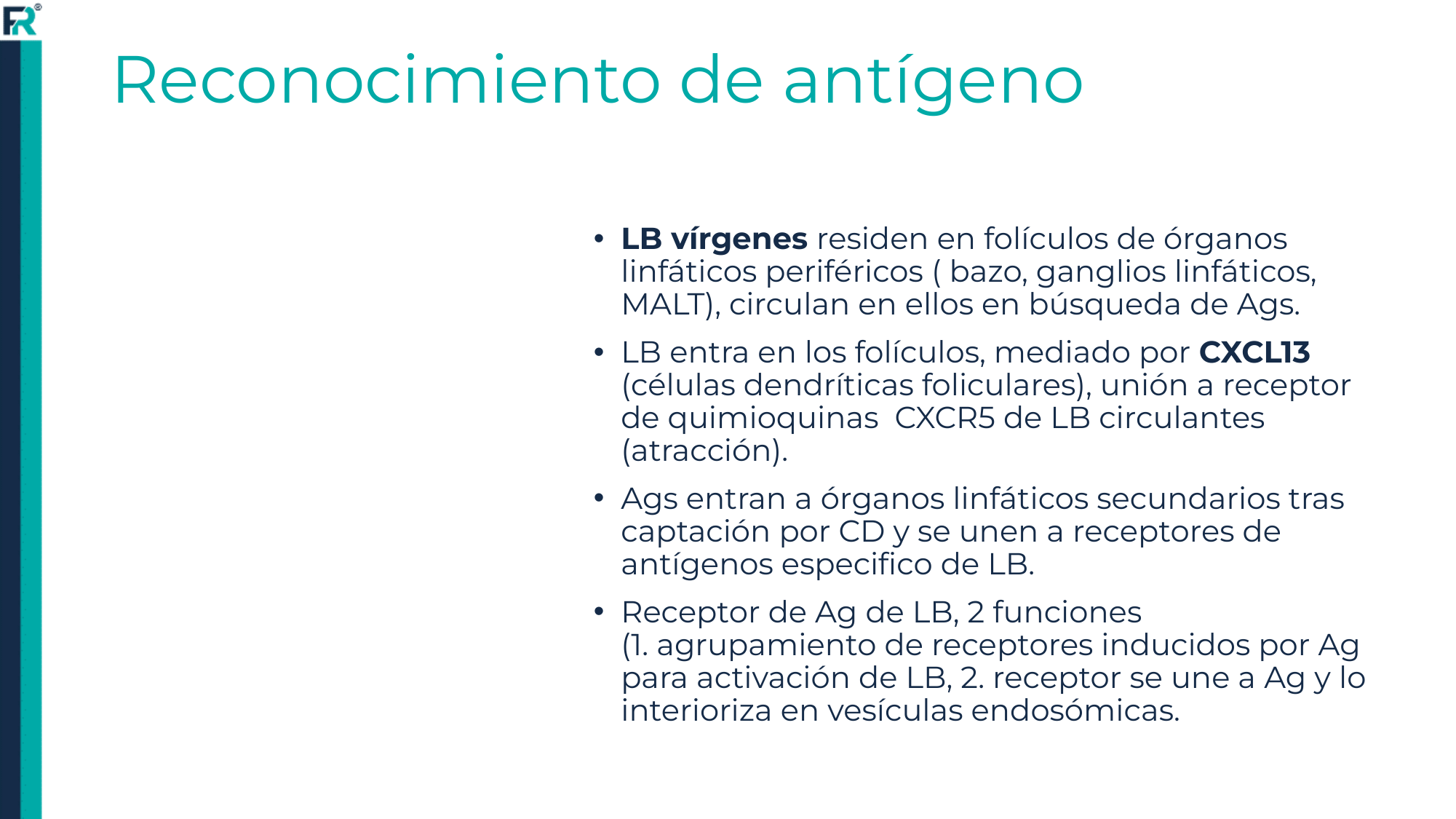

# Reconocimiento de antígeno
LB vírgenes residen en folículos de órganos linfáticos periféricos ( bazo, ganglios linfáticos, MALT), circulan en ellos en búsqueda de Ags.
LB entra en los folículos, mediado por CXCL13 (células dendríticas foliculares), unión a receptor de quimioquinas  CXCR5 de LB circulantes (atracción).
Ags entran a órganos linfáticos secundarios tras captación por CD y se unen a receptores de antígenos especifico de LB.
Receptor de Ag de LB, 2 funciones
(1. agrupamiento de receptores inducidos por Ag para activación de LB, 2. receptor se une a Ag y lo interioriza en vesículas endosómicas.